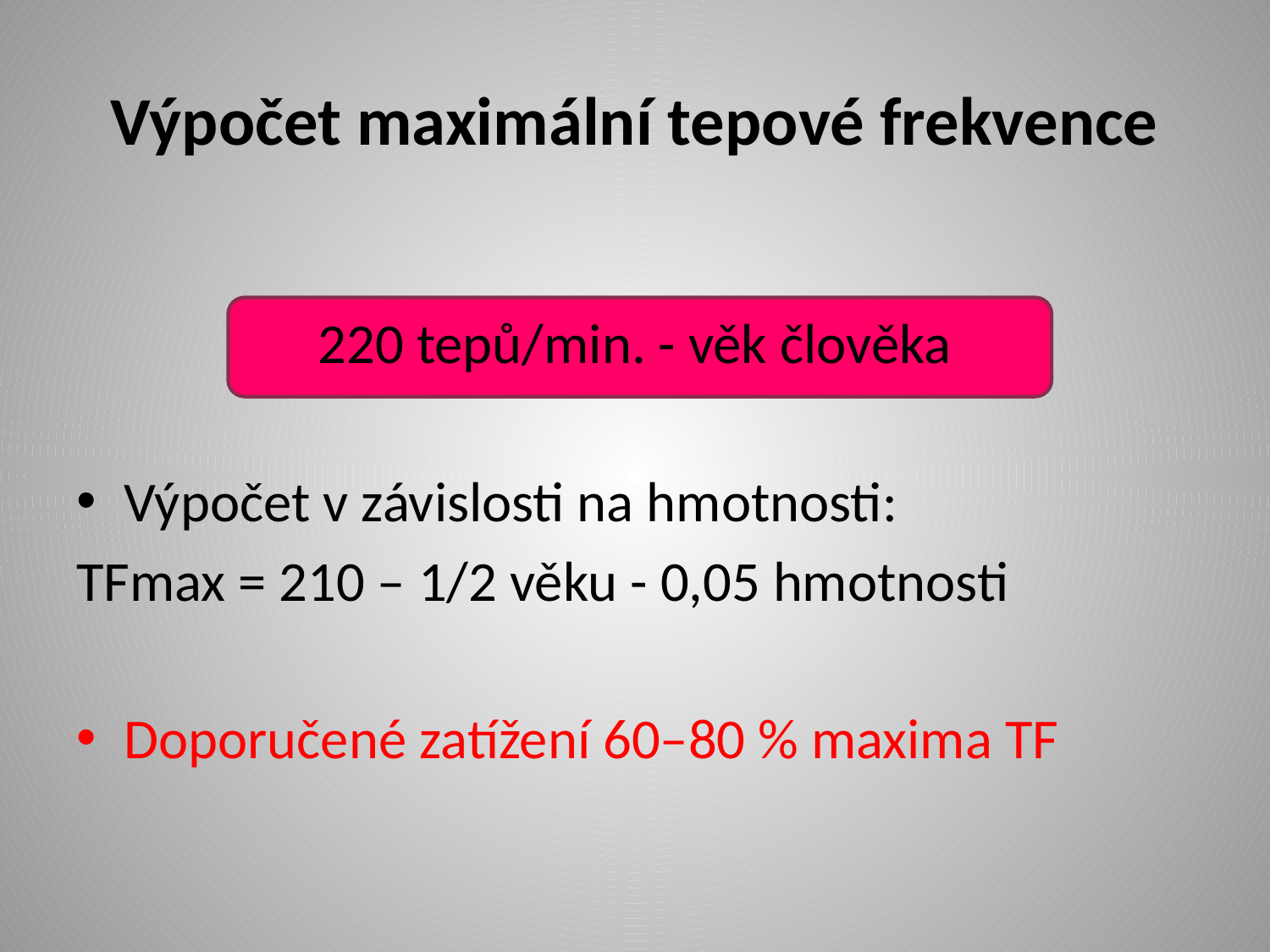

# Výpočet maximální tepové frekvence

220 tepů/min. - věk člověka

Výpočet v závislosti na hmotnosti:
TFmax = 210 – 1/2 věku - 0,05 hmotnosti

Doporučené zatížení 60–80 % maxima TF